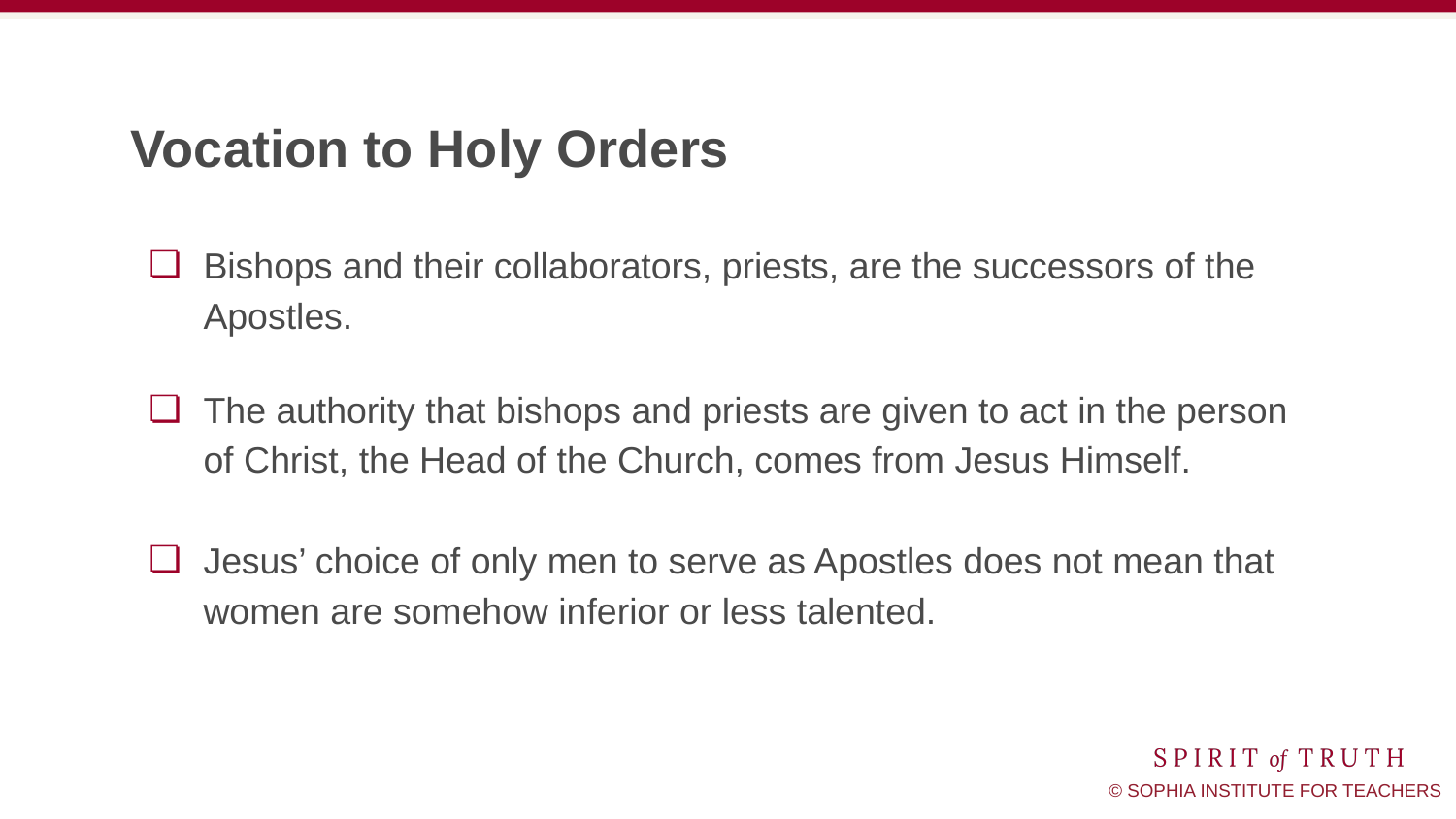

# Vocation to Holy Orders
Bishops and their collaborators, priests, are the successors of the Apostles.
The authority that bishops and priests are given to act in the person of Christ, the Head of the Church, comes from Jesus Himself.
Jesus’ choice of only men to serve as Apostles does not mean that women are somehow inferior or less talented.